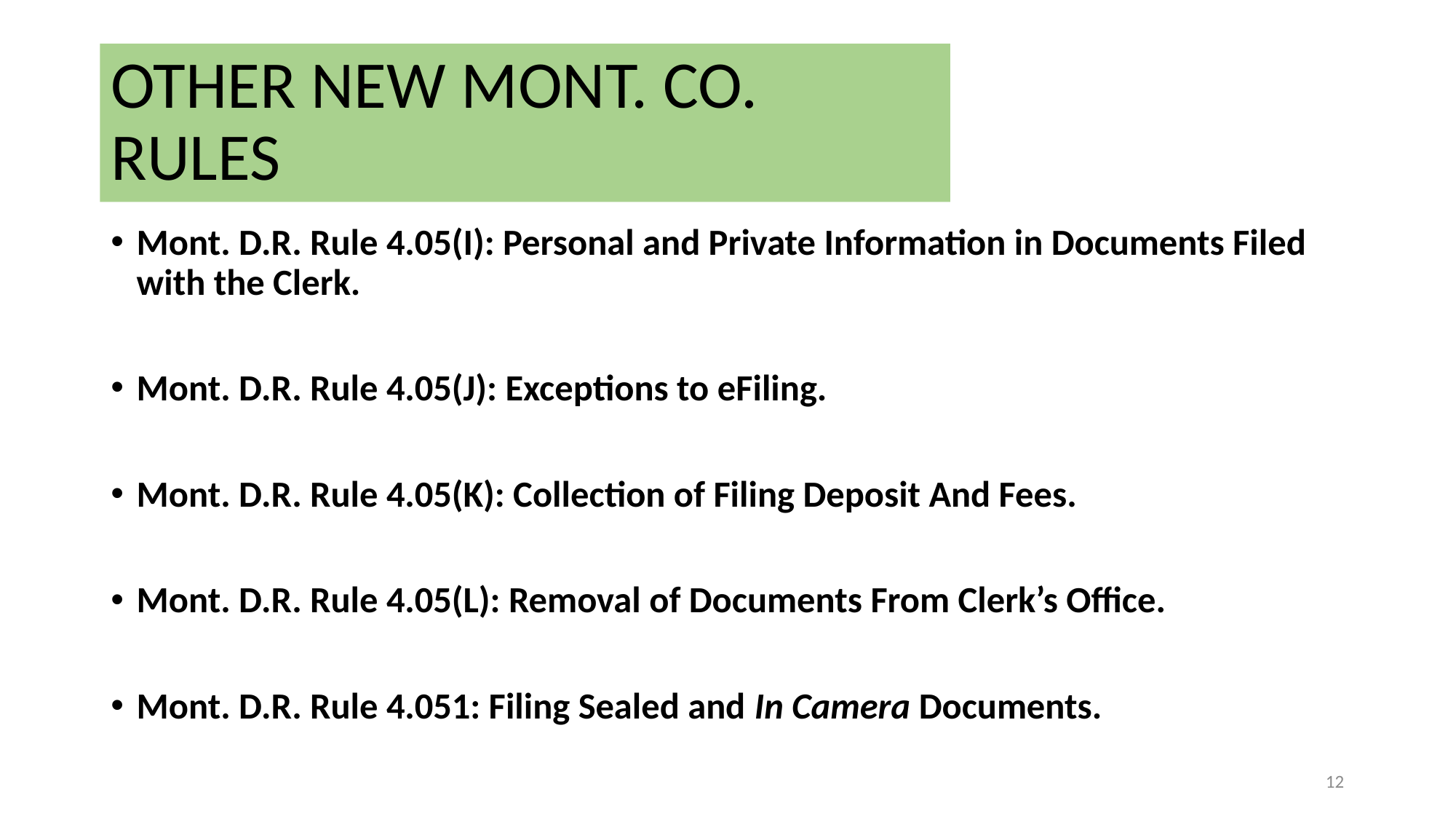

# OTHER NEW MONT. CO. RULES
Mont. D.R. Rule 4.05(I): Personal and Private Information in Documents Filed with the Clerk.

Mont. D.R. Rule 4.05(J): Exceptions to eFiling.

Mont. D.R. Rule 4.05(K): Collection of Filing Deposit And Fees.

Mont. D.R. Rule 4.05(L): Removal of Documents From Clerk’s Office.

Mont. D.R. Rule 4.051: Filing Sealed and In Camera Documents.

12